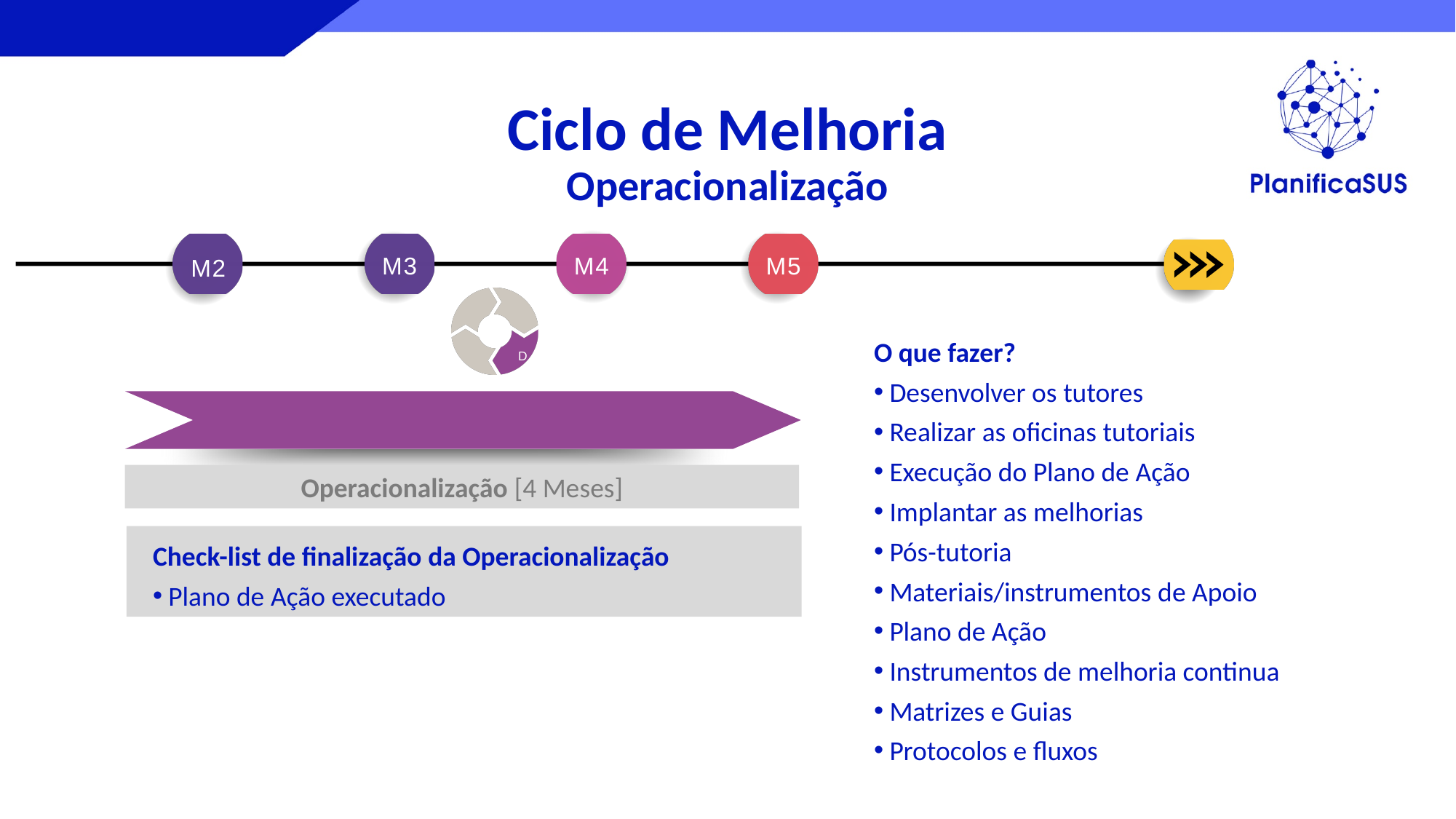

Ciclo de Melhoria
Operacionalização

M3

M4

M5

M2

D
A
O que fazer?
Desenvolver os tutores
Realizar as oficinas tutoriais
Execução do Plano de Ação
Implantar as melhorias
Pós-tutoria
Materiais/instrumentos de Apoio
Plano de Ação
Instrumentos de melhoria continua
Matrizes e Guias
Protocolos e fluxos
S
S

Operacionalização [4 Meses]
Check-list de finalização da Operacionalização
Plano de Ação executado